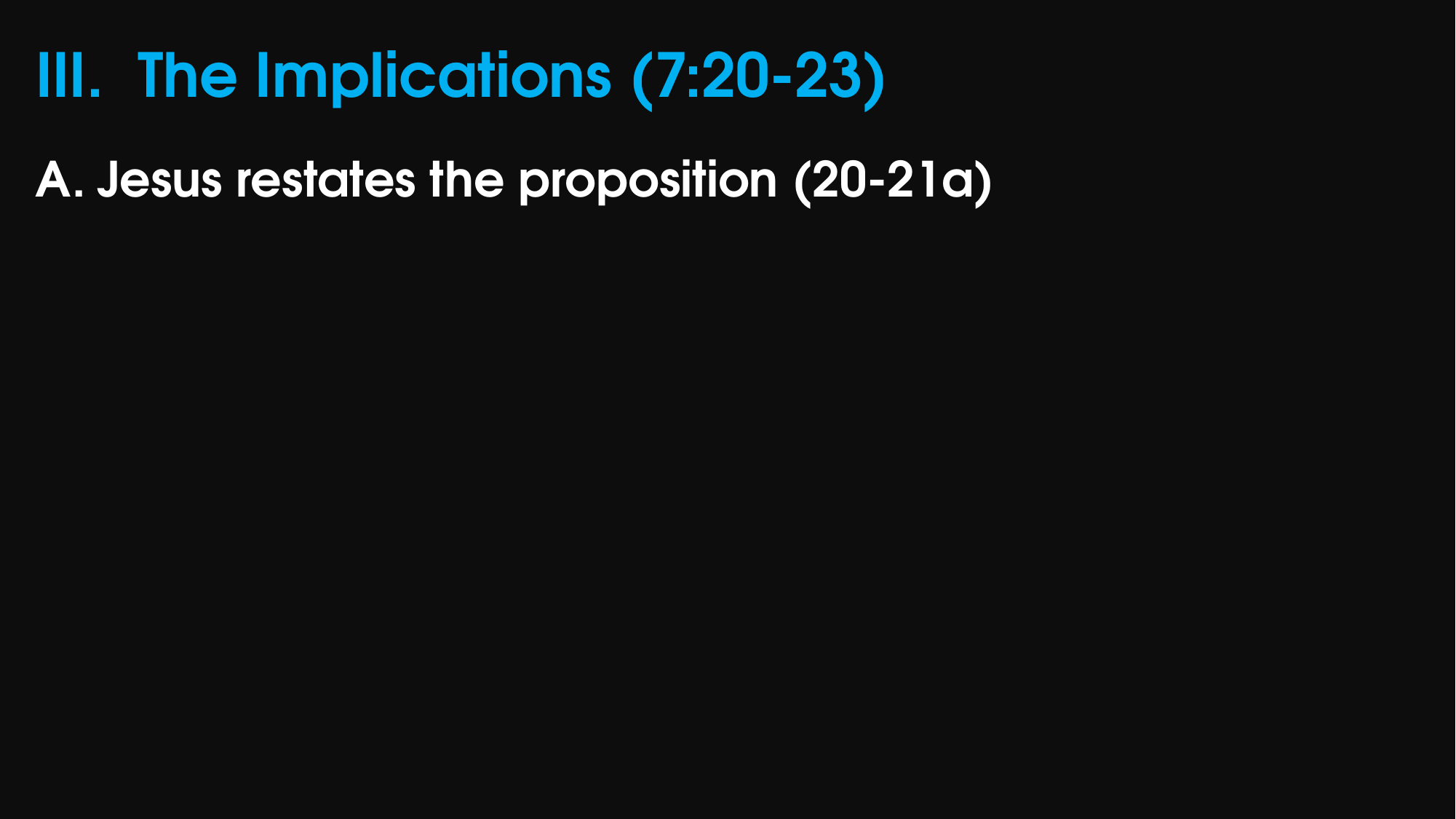

The Implications (7:20-23)
Jesus restates the proposition (20-21a)